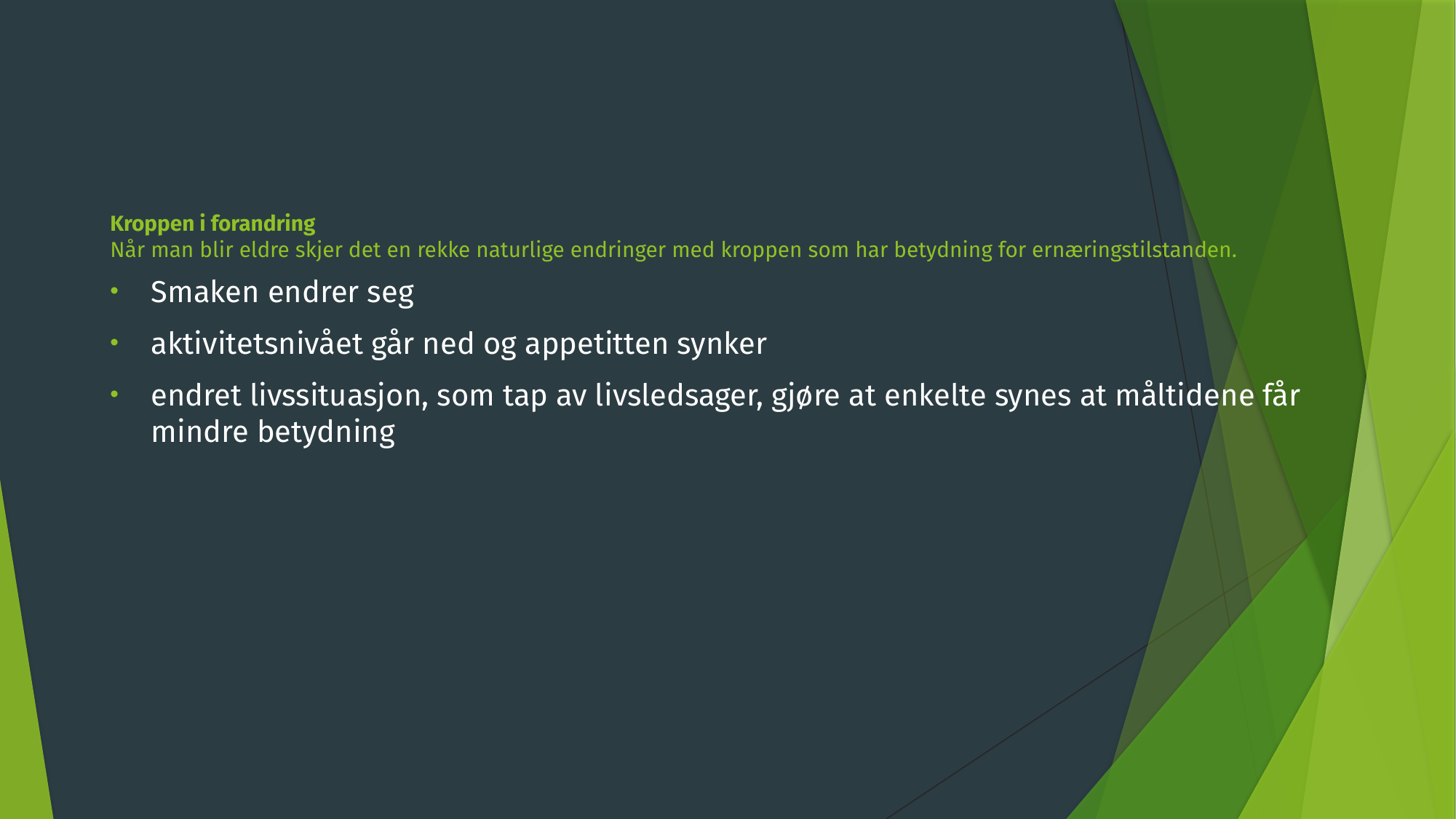

# Kroppen i forandring Når man blir eldre skjer det en rekke naturlige endringer med kroppen som har betydning for ernæringstilstanden.
Smaken endrer seg
aktivitetsnivået går ned og appetitten synker
endret livssituasjon, som tap av livsledsager, gjøre at enkelte synes at måltidene får mindre betydning